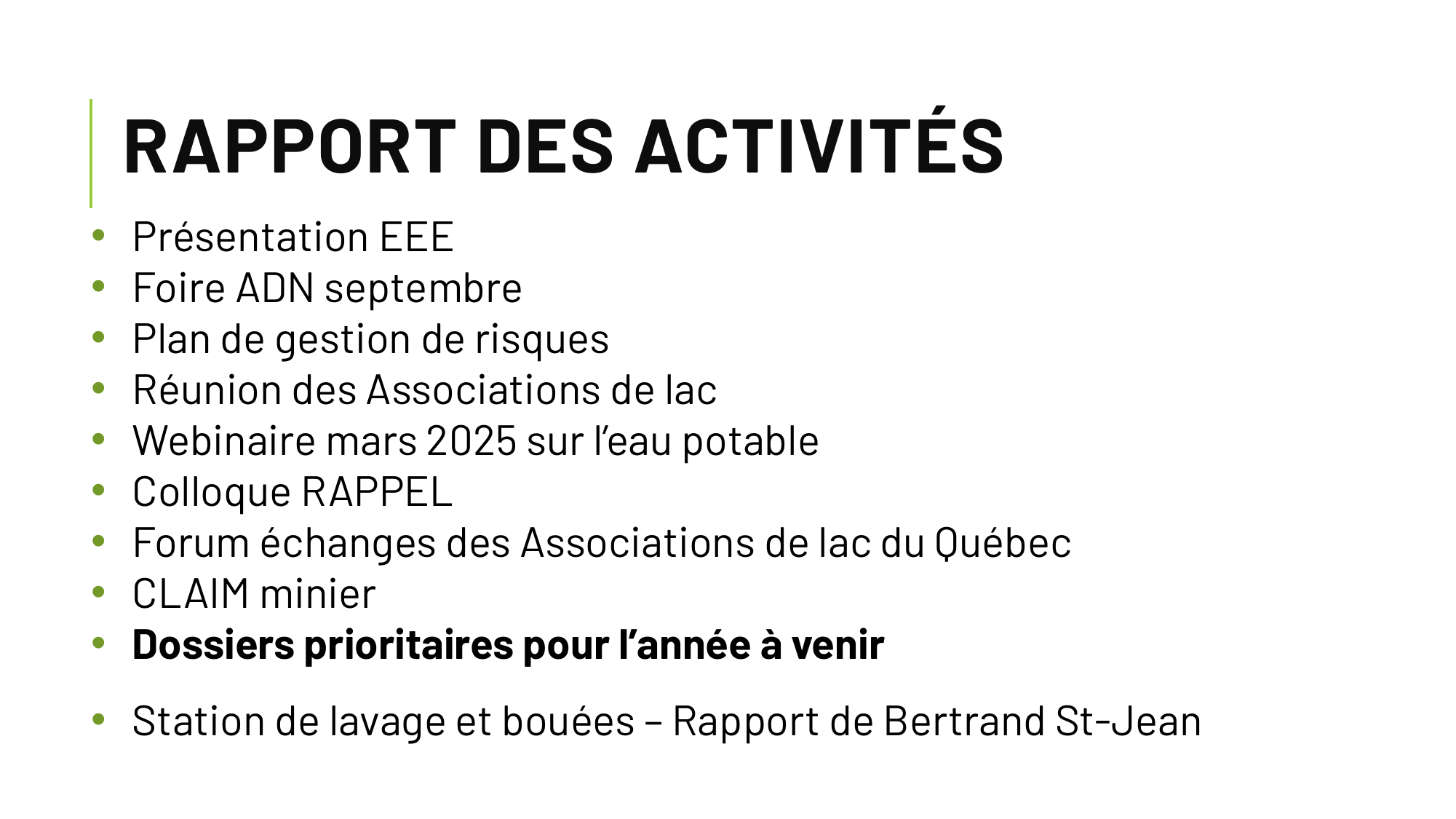

# RAPPORT DES ACTIVITÉS
Présentation EEE
Foire ADN septembre
Plan de gestion de risques
Réunion des Associations de lac
Webinaire mars 2025 sur l’eau potable
Colloque RAPPEL
Forum échanges des Associations de lac du Québec
CLAIM minier
Dossiers prioritaires pour l’année à venir

Station de lavage et bouées – Rapport de Bertrand St-Jean